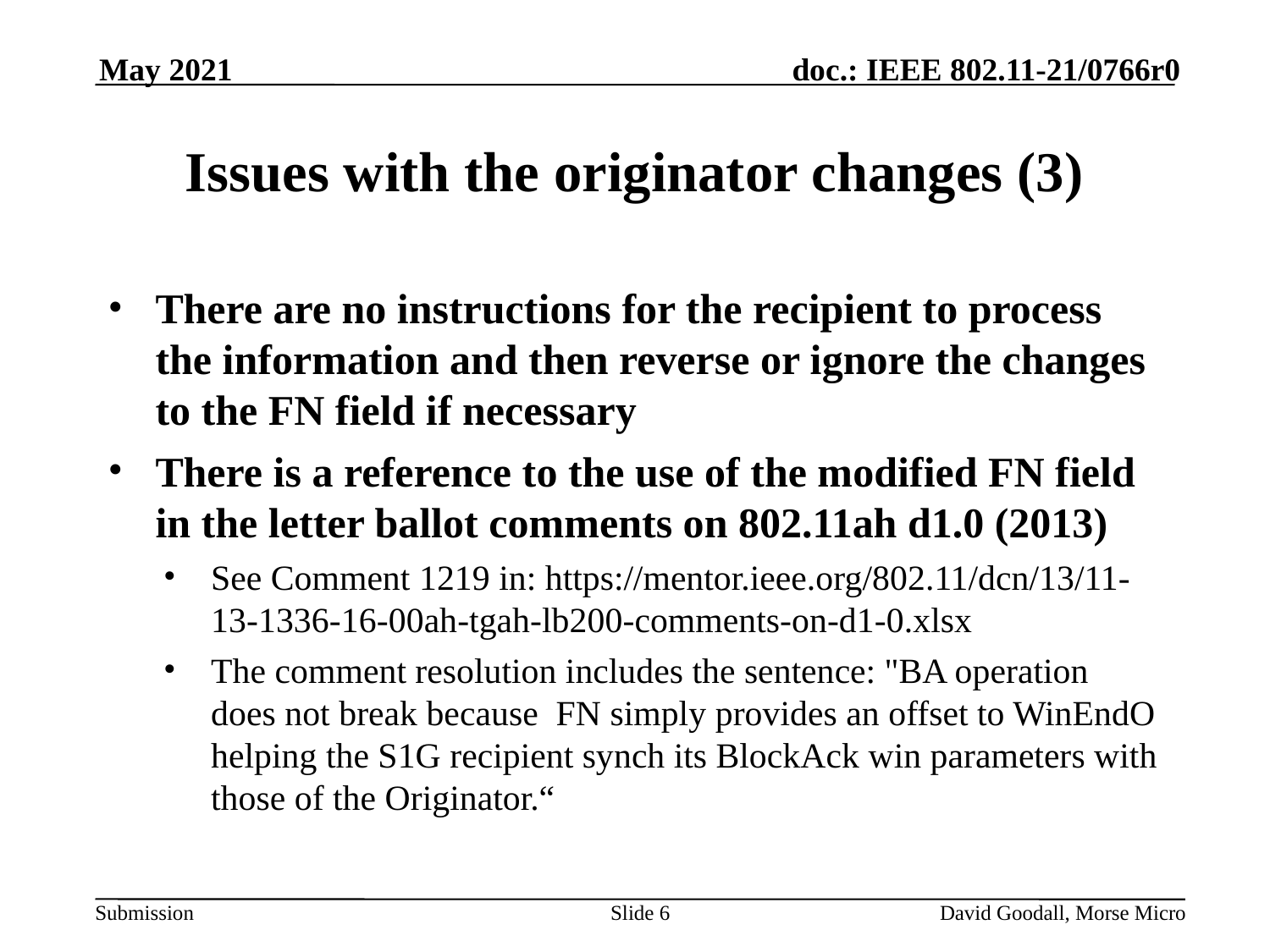

May 2021
# Issues with the originator changes (3)
There are no instructions for the recipient to process the information and then reverse or ignore the changes to the FN field if necessary
There is a reference to the use of the modified FN field in the letter ballot comments on 802.11ah d1.0 (2013)
See Comment 1219 in: https://mentor.ieee.org/802.11/dcn/13/11-13-1336-16-00ah-tgah-lb200-comments-on-d1-0.xlsx
The comment resolution includes the sentence: "BA operation does not break because  FN simply provides an offset to WinEndO helping the S1G recipient synch its BlockAck win parameters with those of the Originator.“

Slide 6
David Goodall, Morse Micro